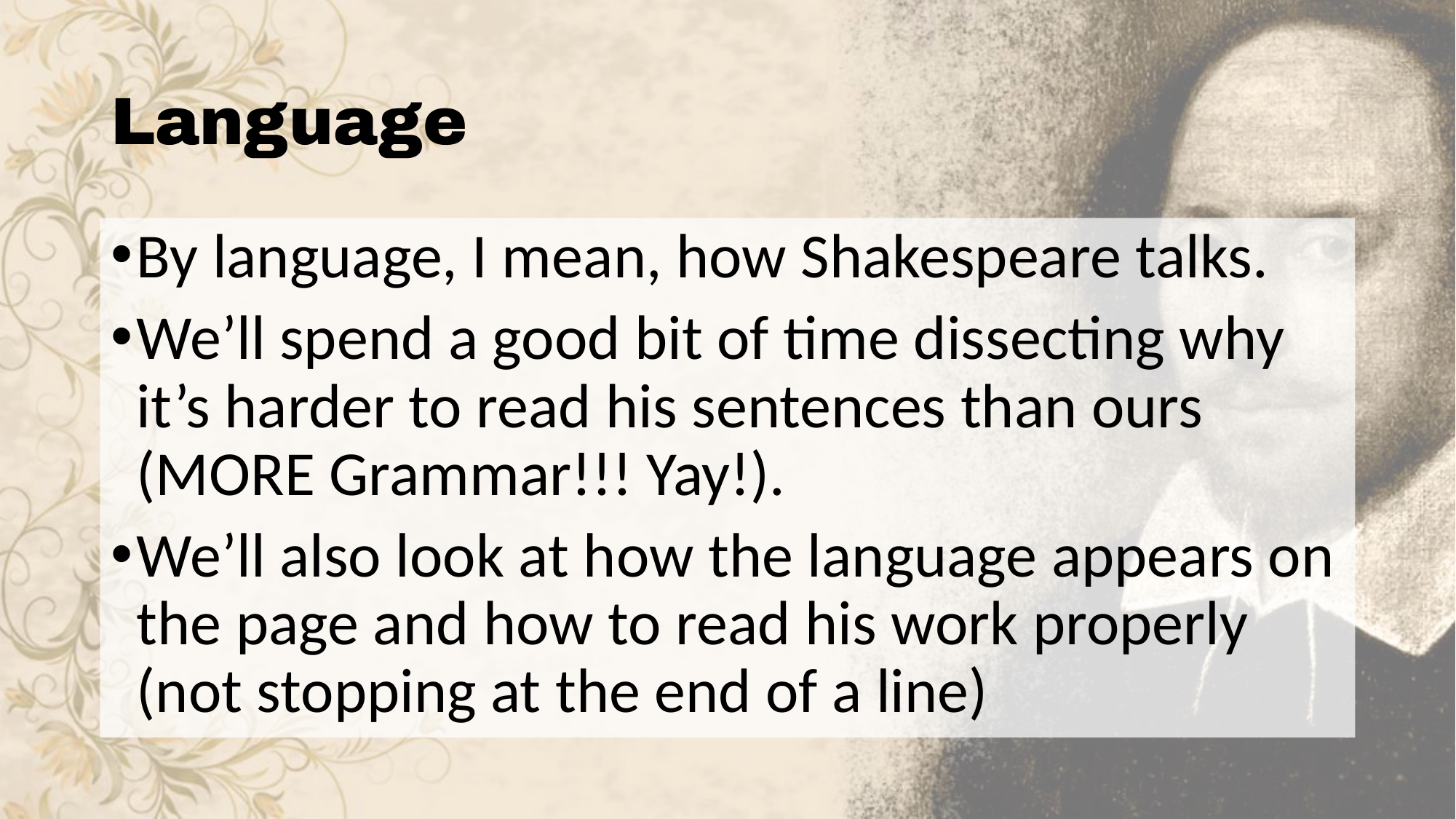

# Language
By language, I mean, how Shakespeare talks.
We’ll spend a good bit of time dissecting why it’s harder to read his sentences than ours (MORE Grammar!!! Yay!).
We’ll also look at how the language appears on the page and how to read his work properly (not stopping at the end of a line)